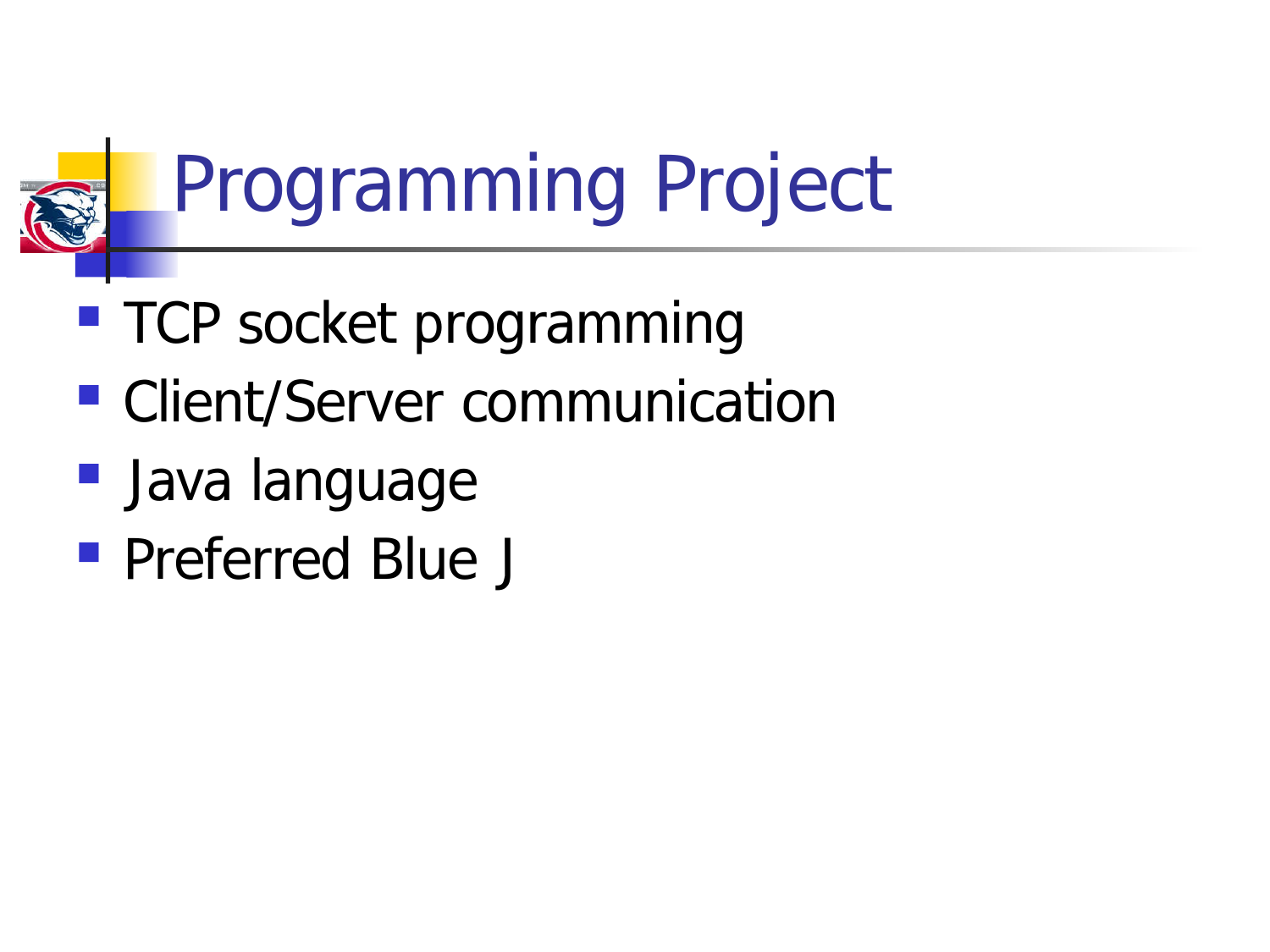

# Programming Project
TCP socket programming
Client/Server communication
Java language
Preferred Blue J